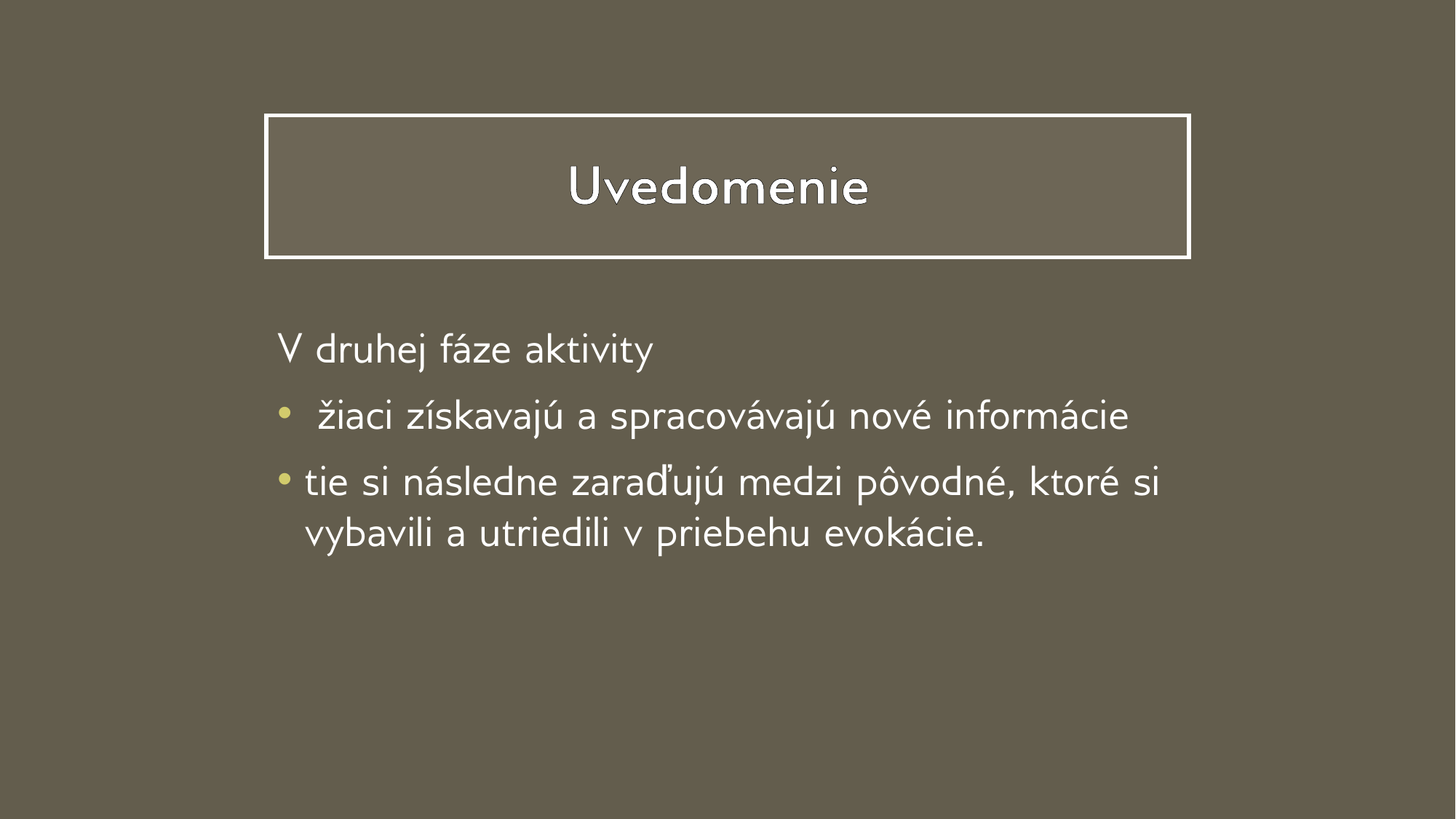

# Uvedomenie
V druhej fáze aktivity
 žiaci získavajú a spracovávajú nové informácie
tie si následne zaraďujú medzi pôvodné, ktoré si vybavili a utriedili v priebehu evokácie.